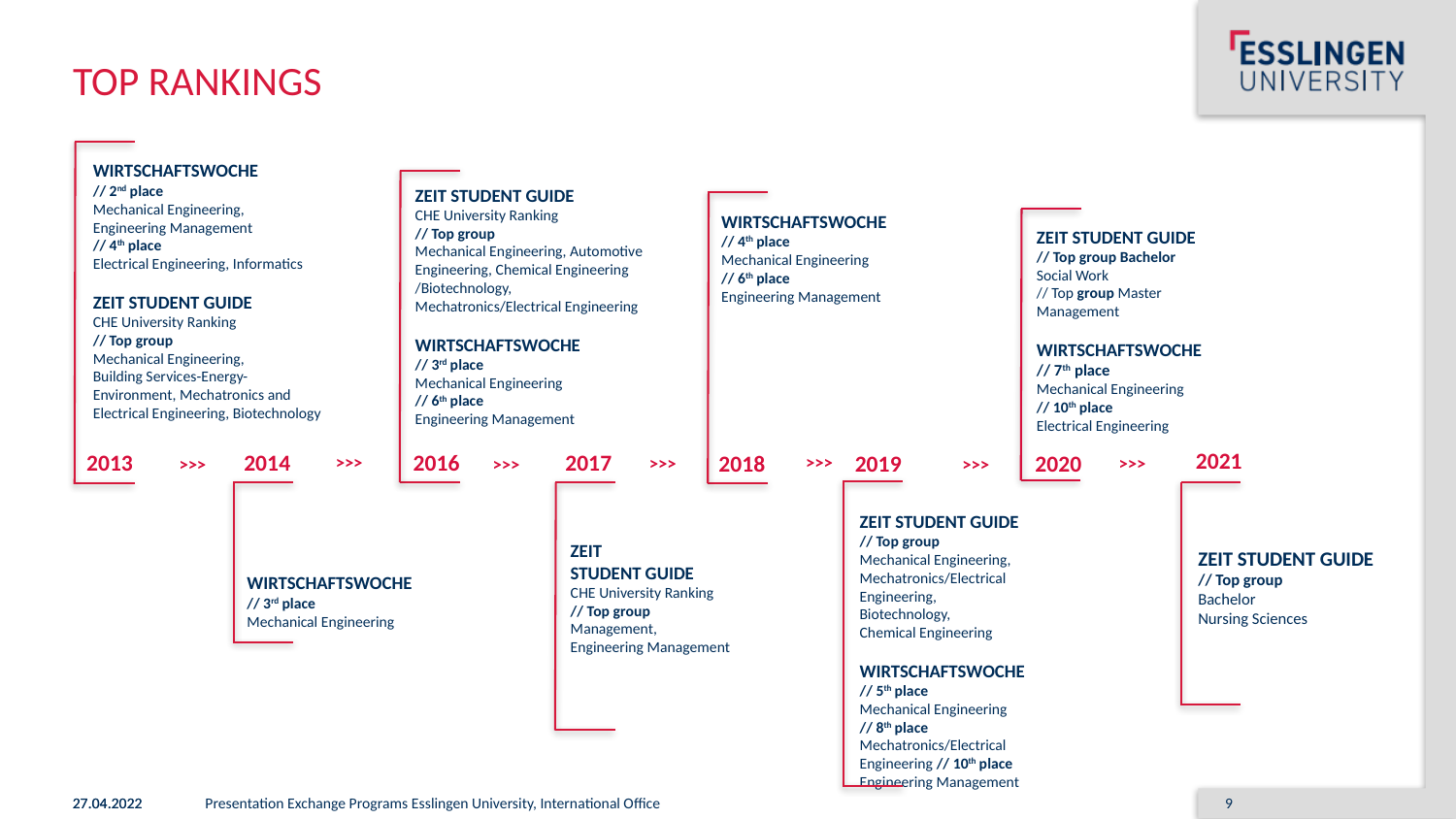

# Top Rankings
WIRTSCHAFTSWOCHE
// 2nd place
Mechanical Engineering,
Engineering Management
// 4th place
Electrical Engineering, Informatics

ZEIT STUDENT GUIDE
CHE University Ranking
// Top group
Mechanical Engineering,
Building Services-Energy-Environment, Mechatronics and Electrical Engineering, Biotechnology

ZEIT STUDENT GUIDE
CHE University Ranking
// Top group
Mechanical Engineering, Automotive Engineering, Chemical Engineering /Biotechnology, Mechatronics/Electrical Engineering

WIRTSCHAFTSWOCHE
// 3rd place
Mechanical Engineering
// 6th place
Engineering Management

WIRTSCHAFTSWOCHE
// 4th place
Mechanical Engineering
// 6th place
Engineering Management

ZEIT STUDENT GUIDE
// Top group Bachelor
Social Work
// Top group Master
Management

WIRTSCHAFTSWOCHE
// 7th place
Mechanical Engineering
// 10th place
Electrical Engineering

2021
2017
2016
2013
2014
2018
2020
2019
>>>
>>>
>>>
>>>
>>>
>>>
>>>
ZEIT STUDENT GUIDE
// Top group
Mechanical Engineering,
Mechatronics/Electrical Engineering,
Biotechnology,
Chemical Engineering

WIRTSCHAFTSWOCHE
// 5th place
Mechanical Engineering
// 8th place
Mechatronics/Electrical Engineering // 10th place
Engineering Management

ZEIT
STUDENT GUIDE
CHE University Ranking
// Top group
Management,
Engineering Management

ZEIT STUDENT GUIDE
// Top group
Bachelor
Nursing Sciences
WIRTSCHAFTSWOCHE
// 3rd place
Mechanical Engineering

27.04.2022
27.04.2022
Presentation Exchange Programs Esslingen University, International Office
9